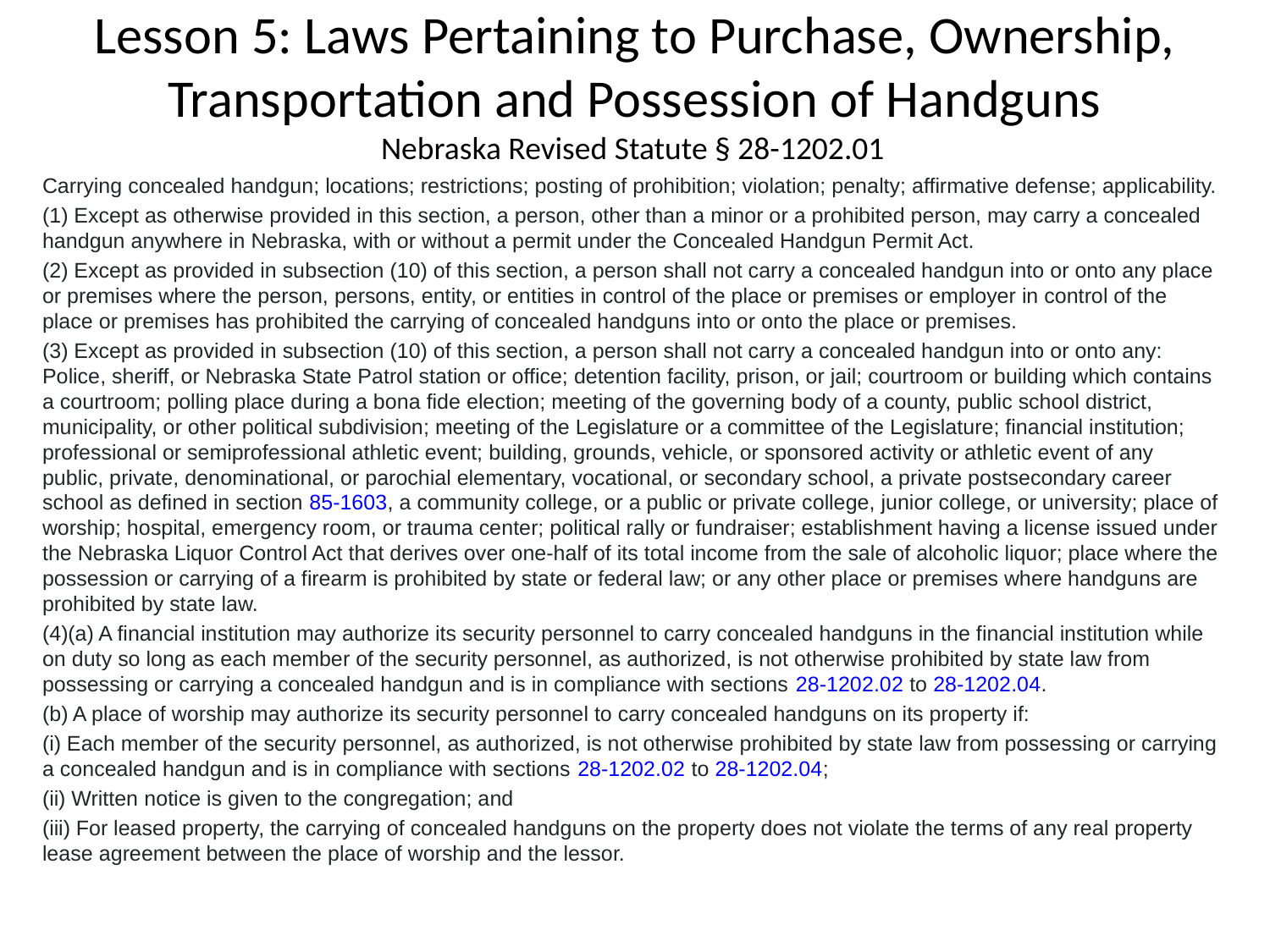

# Lesson 5: Laws Pertaining to Purchase, Ownership, Transportation and Possession of Handguns
Nebraska Revised Statute § 28-1202.01
Carrying concealed handgun; locations; restrictions; posting of prohibition; violation; penalty; affirmative defense; applicability.
(1) Except as otherwise provided in this section, a person, other than a minor or a prohibited person, may carry a concealed handgun anywhere in Nebraska, with or without a permit under the Concealed Handgun Permit Act.
(2) Except as provided in subsection (10) of this section, a person shall not carry a concealed handgun into or onto any place or premises where the person, persons, entity, or entities in control of the place or premises or employer in control of the place or premises has prohibited the carrying of concealed handguns into or onto the place or premises.
(3) Except as provided in subsection (10) of this section, a person shall not carry a concealed handgun into or onto any: Police, sheriff, or Nebraska State Patrol station or office; detention facility, prison, or jail; courtroom or building which contains a courtroom; polling place during a bona fide election; meeting of the governing body of a county, public school district, municipality, or other political subdivision; meeting of the Legislature or a committee of the Legislature; financial institution; professional or semiprofessional athletic event; building, grounds, vehicle, or sponsored activity or athletic event of any public, private, denominational, or parochial elementary, vocational, or secondary school, a private postsecondary career school as defined in section 85-1603, a community college, or a public or private college, junior college, or university; place of worship; hospital, emergency room, or trauma center; political rally or fundraiser; establishment having a license issued under the Nebraska Liquor Control Act that derives over one-half of its total income from the sale of alcoholic liquor; place where the possession or carrying of a firearm is prohibited by state or federal law; or any other place or premises where handguns are prohibited by state law.
(4)(a) A financial institution may authorize its security personnel to carry concealed handguns in the financial institution while on duty so long as each member of the security personnel, as authorized, is not otherwise prohibited by state law from possessing or carrying a concealed handgun and is in compliance with sections 28-1202.02 to 28-1202.04.
(b) A place of worship may authorize its security personnel to carry concealed handguns on its property if:
(i) Each member of the security personnel, as authorized, is not otherwise prohibited by state law from possessing or carrying a concealed handgun and is in compliance with sections 28-1202.02 to 28-1202.04;
(ii) Written notice is given to the congregation; and
(iii) For leased property, the carrying of concealed handguns on the property does not violate the terms of any real property lease agreement between the place of worship and the lessor.